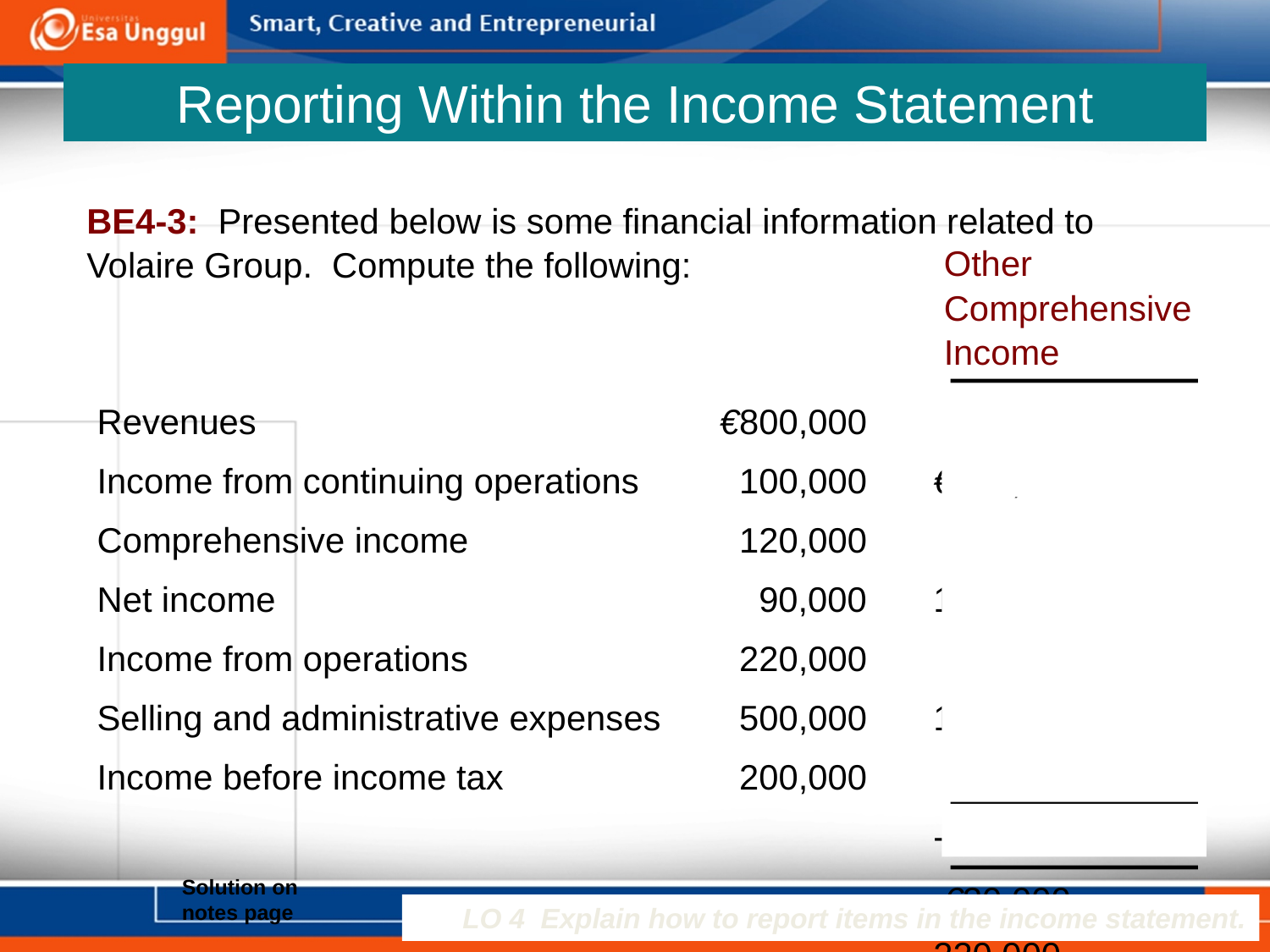

# Reporting Within the Income Statement
BE4-3:  Presented below is some financial information related to Volaire Group.  Compute the following:
Other Comprehensive Income
Revenues 	€800,000
Income from continuing operations 	100,000
Comprehensive income 	120,000
Net income 	90,000
Income from operations 	220,000
Selling and administrative expenses 	500,000
Income before income tax 	200,000
	€800,000
	100,000
	120,000
	- 90,000
	220,000
	500,000
	200,000

	 €30,000

Solution on notes page

LO 4  Explain how to report items in the income statement.